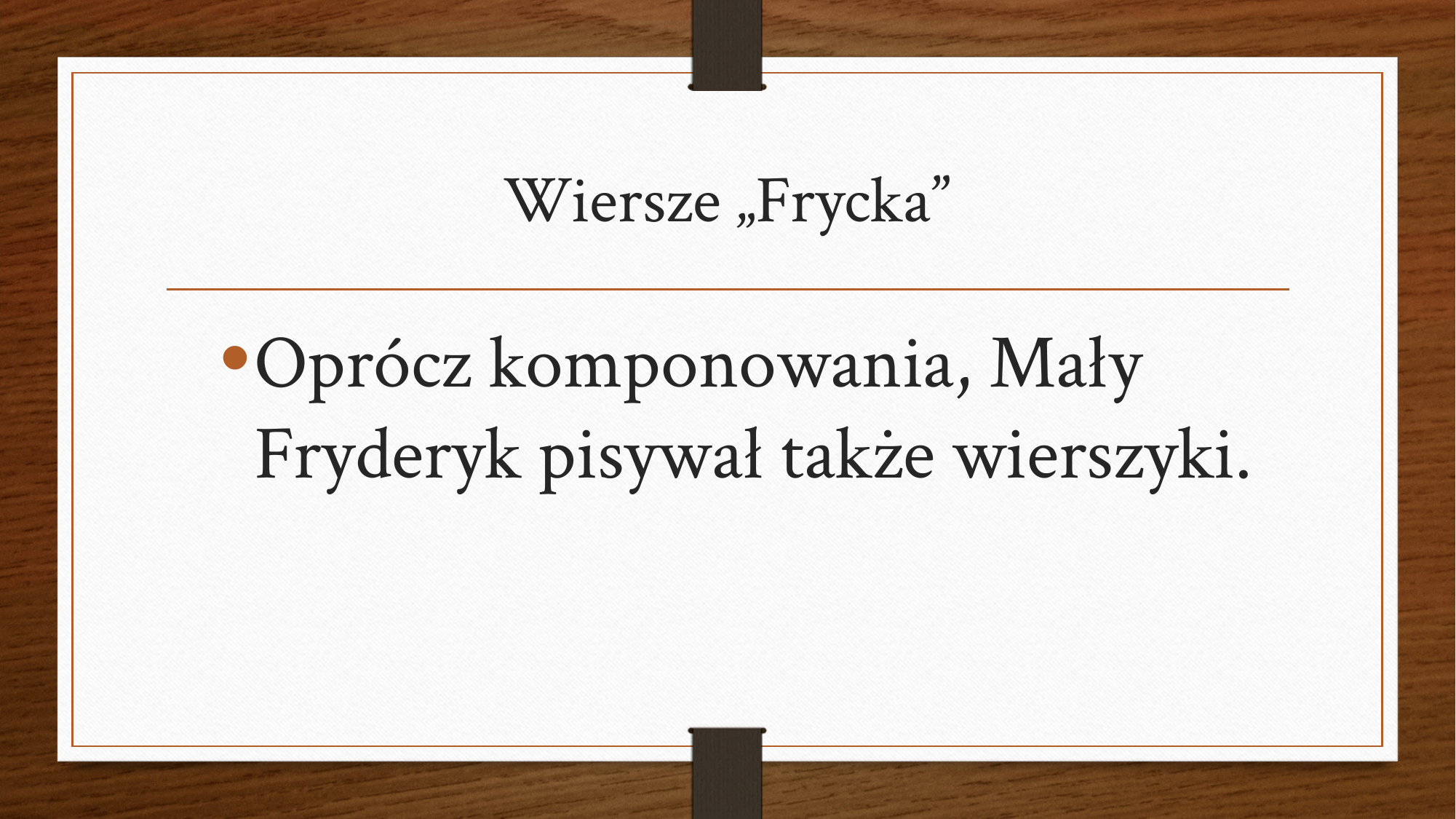

# Wiersze „Frycka”
Oprócz komponowania, Mały Fryderyk pisywał także wierszyki.